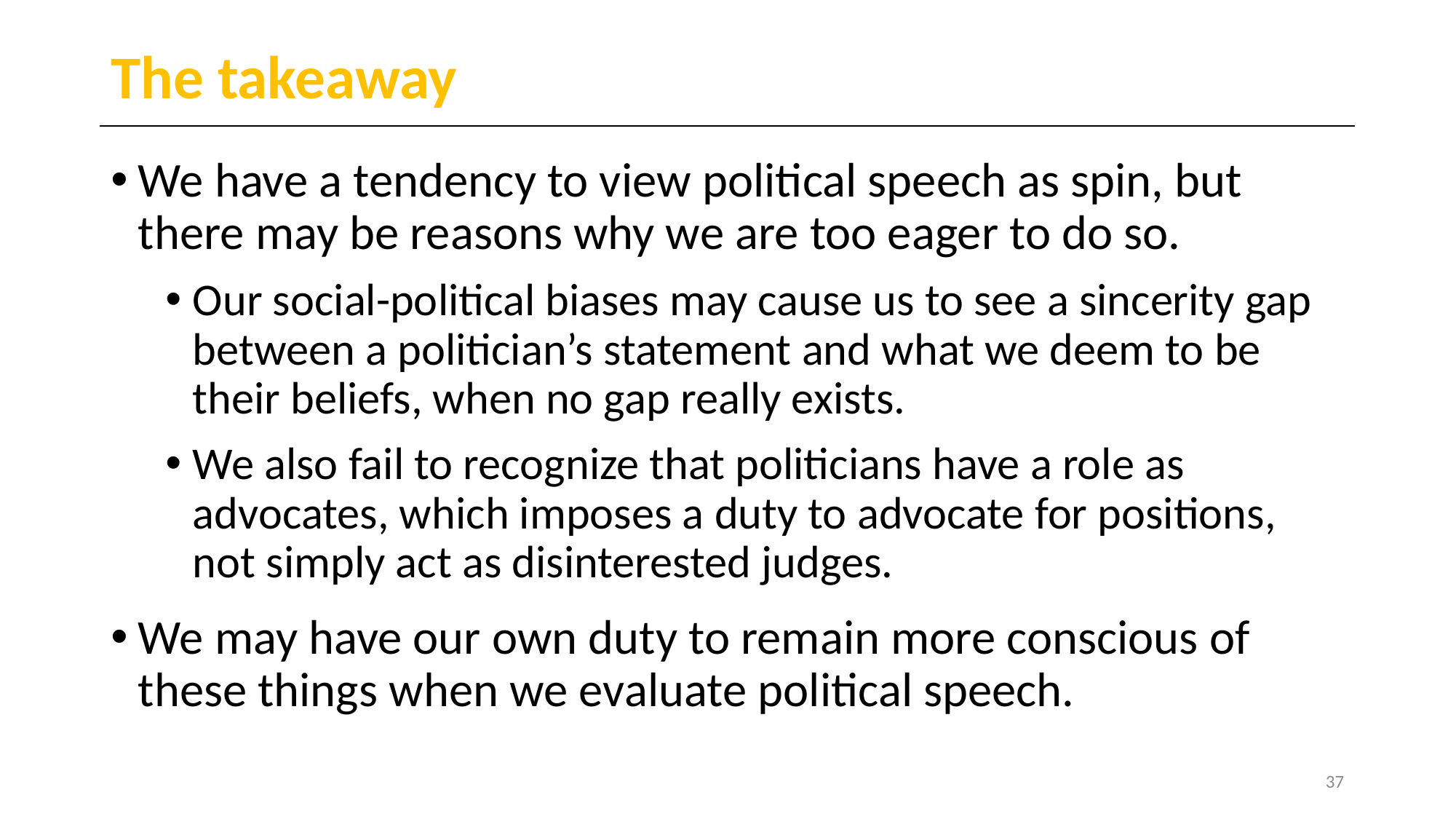

# The takeaway
We have a tendency to view political speech as spin, but there may be reasons why we are too eager to do so.
Our social-political biases may cause us to see a sincerity gap between a politician’s statement and what we deem to be their beliefs, when no gap really exists.
We also fail to recognize that politicians have a role as advocates, which imposes a duty to advocate for positions, not simply act as disinterested judges.
We may have our own duty to remain more conscious of these things when we evaluate political speech.
37